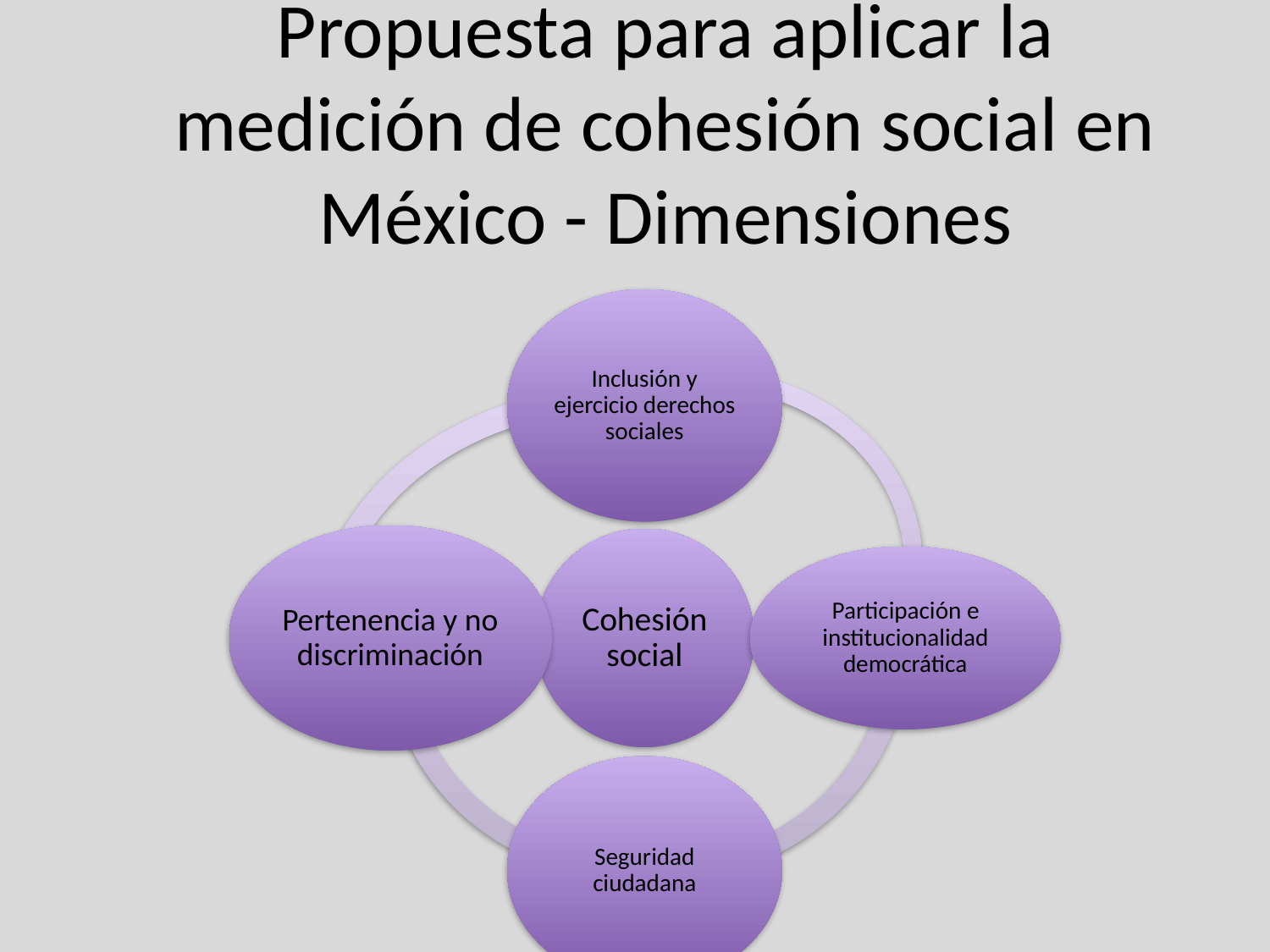

# Propuesta para aplicar la medición de cohesión social en México - Dimensiones
Cohesión social
Inclusión y ejercicio derechos sociales
Participación e institucionalidad democrática
Seguridad ciudadana
Pertenencia y no discriminación